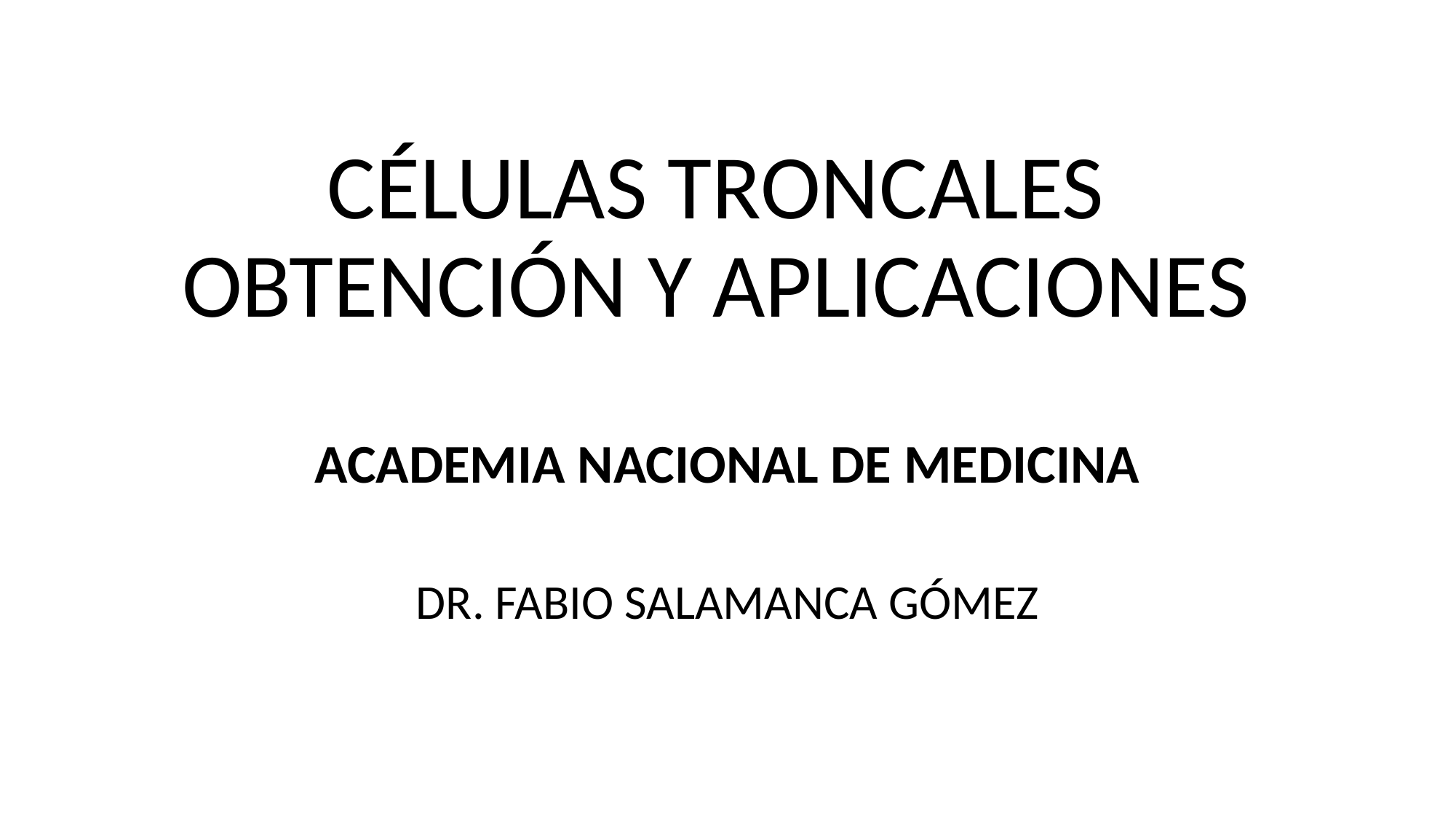

# CÉLULAS TRONCALES OBTENCIÓN Y APLICACIONES
ACADEMIA NACIONAL DE MEDICINA

DR. FABIO SALAMANCA GÓMEZ